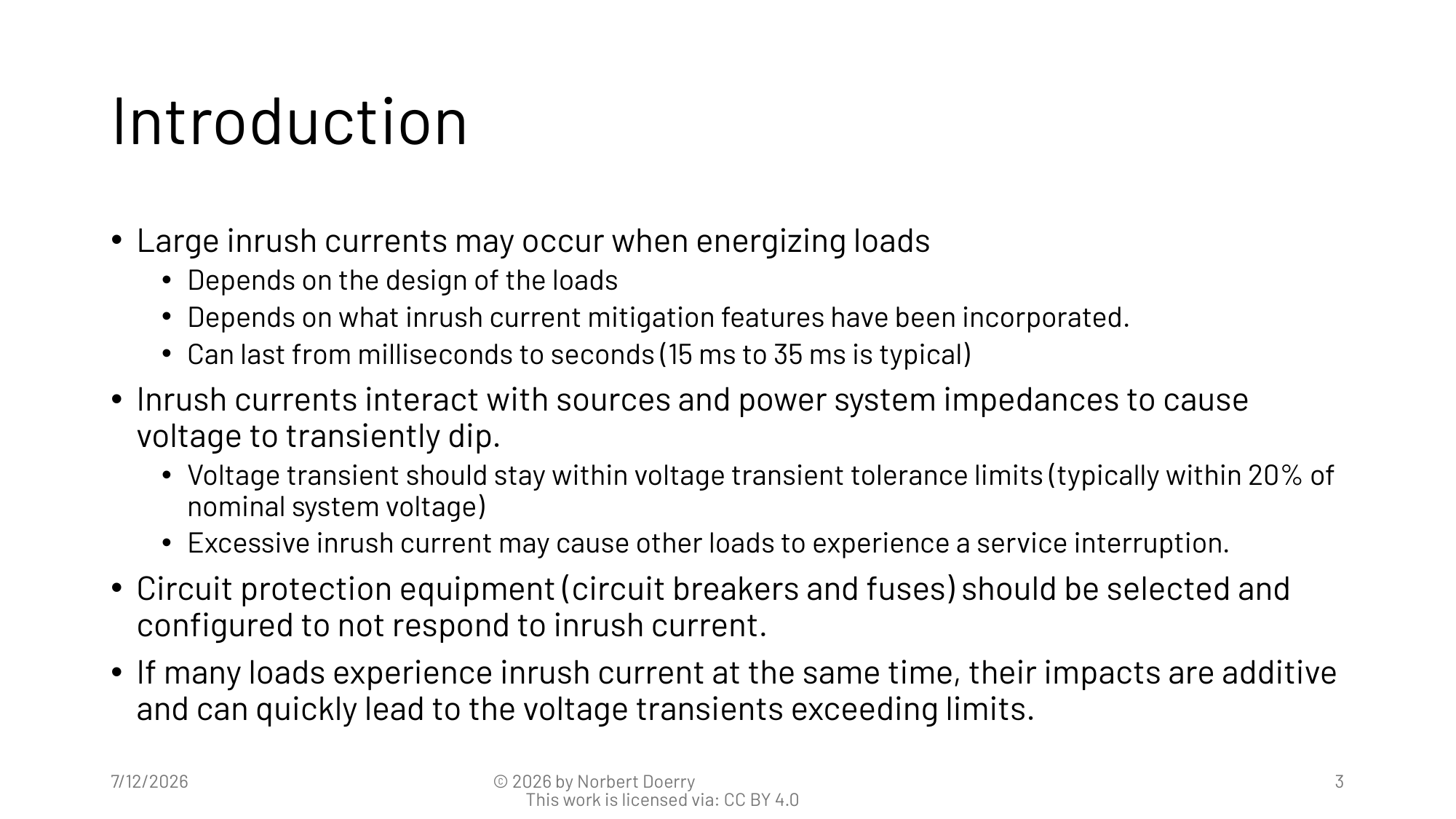

# Introduction
Large inrush currents may occur when energizing loads
Depends on the design of the loads
Depends on what inrush current mitigation features have been incorporated.
Can last from milliseconds to seconds (15 ms to 35 ms is typical)
Inrush currents interact with sources and power system impedances to cause voltage to transiently dip.
Voltage transient should stay within voltage transient tolerance limits (typically within 20% of nominal system voltage)
Excessive inrush current may cause other loads to experience a service interruption.
Circuit protection equipment (circuit breakers and fuses) should be selected and configured to not respond to inrush current.
If many loads experience inrush current at the same time, their impacts are additive and can quickly lead to the voltage transients exceeding limits.
7/12/2026
© 2026 by Norbert Doerry                                                                                  This work is licensed via: CC BY 4.0
3